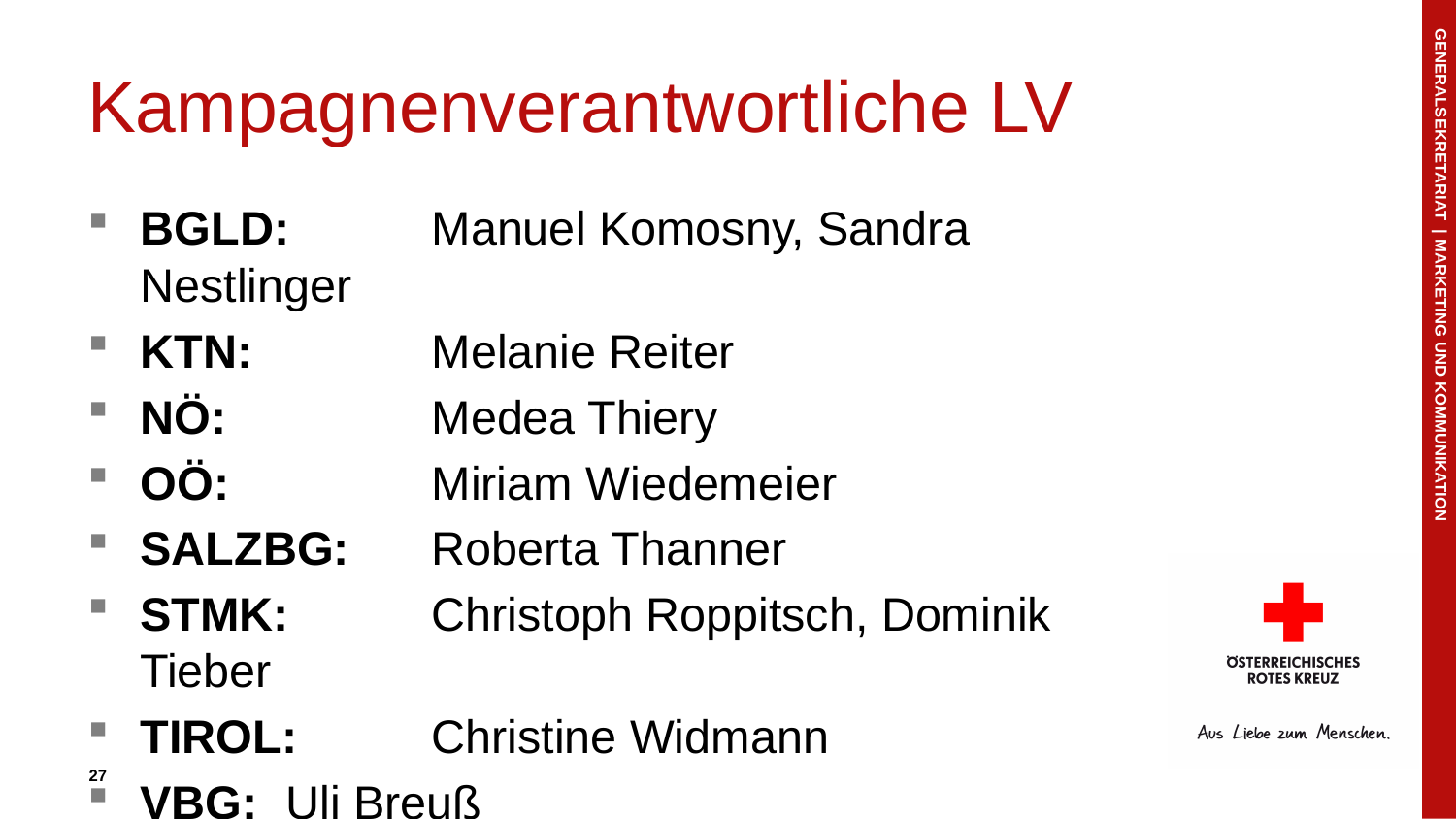

# Kampagnenverantwortliche LV
BGLD:  	Manuel Komosny, Sandra Nestlinger
KTN:     	Melanie Reiter
NÖ:      	Medea Thiery
OÖ:      	Miriam Wiedemeier
SALZBG: 	Roberta Thanner
STMK: 	Christoph Roppitsch, Dominik Tieber
TIROL: 	Christine Widmann
VBG: 	Uli Breuß
   Kontakt GS: Gerald Czech, Ursula Fraisl, Corinna Kridlo

GENERALSEKRETARIAT  | MARKETING UND KOMMUNIKATION